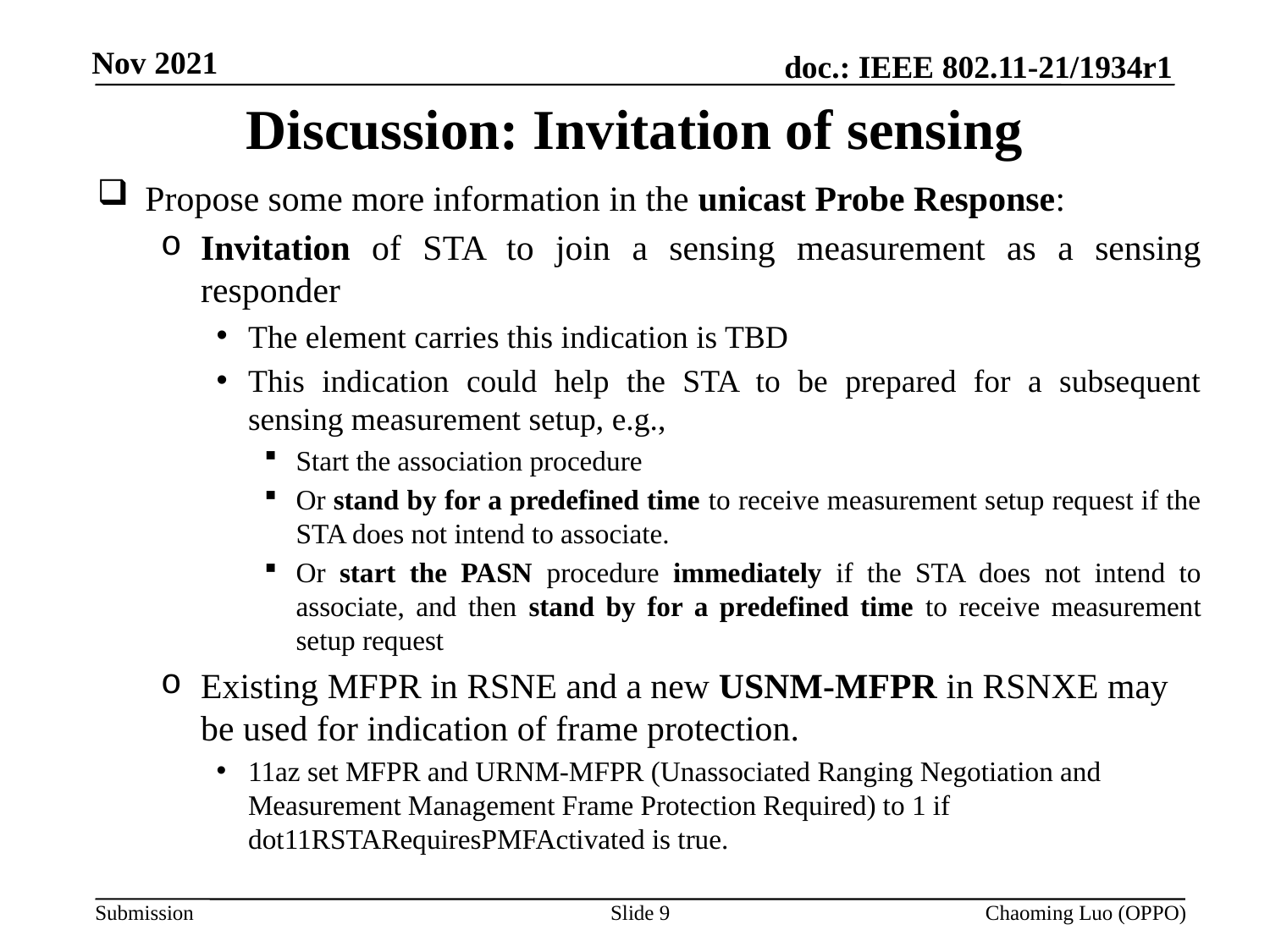

# Discussion: Invitation of sensing
Propose some more information in the unicast Probe Response:
Invitation of STA to join a sensing measurement as a sensing responder
The element carries this indication is TBD
This indication could help the STA to be prepared for a subsequent sensing measurement setup, e.g.,
Start the association procedure
Or stand by for a predefined time to receive measurement setup request if the STA does not intend to associate.
Or start the PASN procedure immediately if the STA does not intend to associate, and then stand by for a predefined time to receive measurement setup request
Existing MFPR in RSNE and a new USNM-MFPR in RSNXE may be used for indication of frame protection.
11az set MFPR and URNM-MFPR (Unassociated Ranging Negotiation and Measurement Management Frame Protection Required) to 1 if dot11RSTARequiresPMFActivated is true.

Slide 9
Chaoming Luo (OPPO)